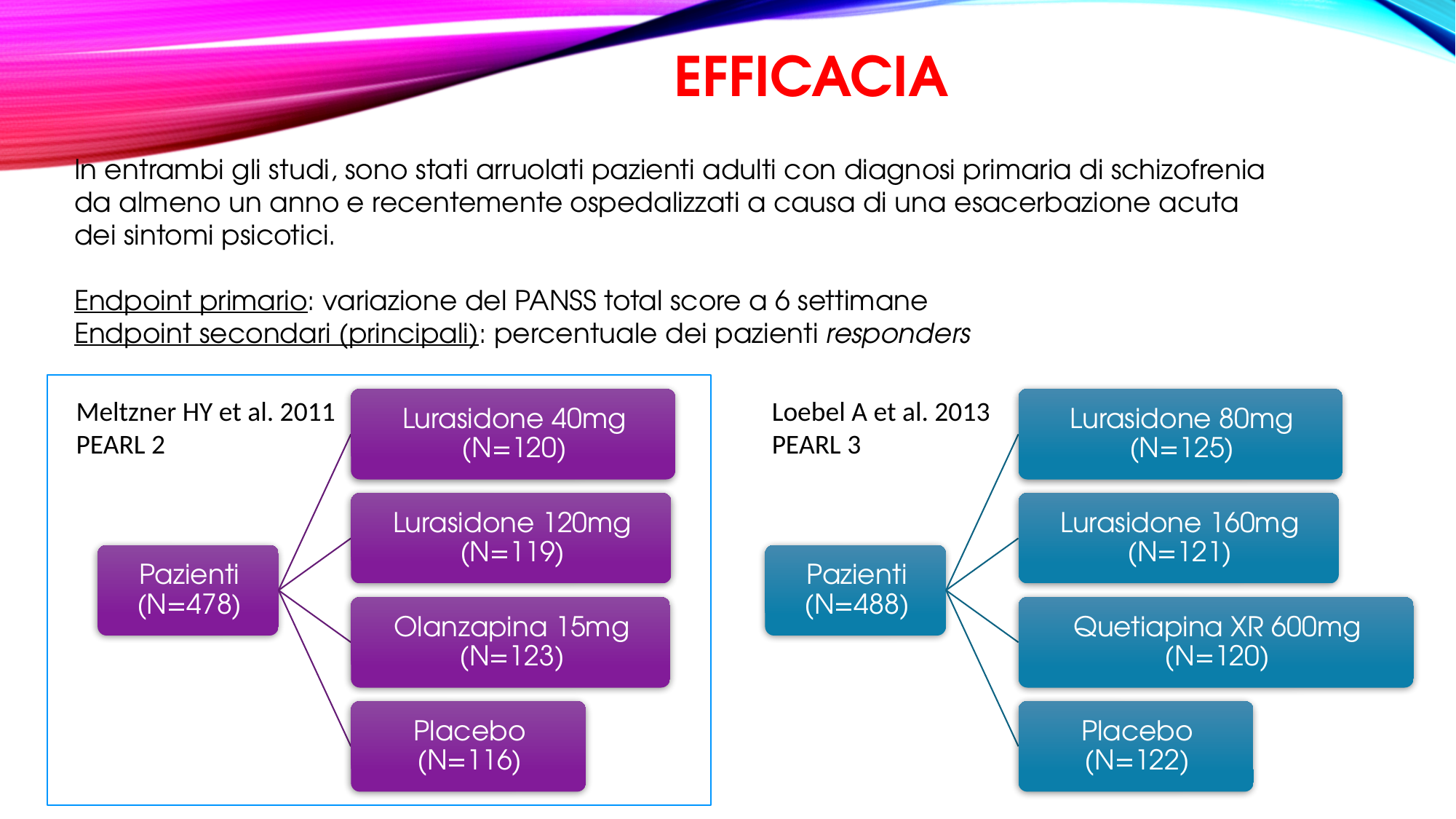

EFFICACIA
In entrambi gli studi, sono stati arruolati pazienti adulti con diagnosi primaria di schizofrenia da almeno un anno e recentemente ospedalizzati a causa di una esacerbazione acuta dei sintomi psicotici.

Endpoint primario: variazione del PANSS total score a 6 settimane
Endpoint secondari (principali): percentuale dei pazienti responders

Pazienti (N=478)

Lurasidone 40mg (N=120)

Lurasidone 120mg (N=119)

Olanzapina 15mg (N=123)

Placebo (N=116)
Meltzner HY et al. 2011
PEARL 2
Pazienti (N=488)

Lurasidone 80mg (N=125)

Lurasidone 160mg (N=121)

Quetiapina XR 600mg (N=120)

Placebo (N=122)
Loebel A et al. 2013
PEARL 3